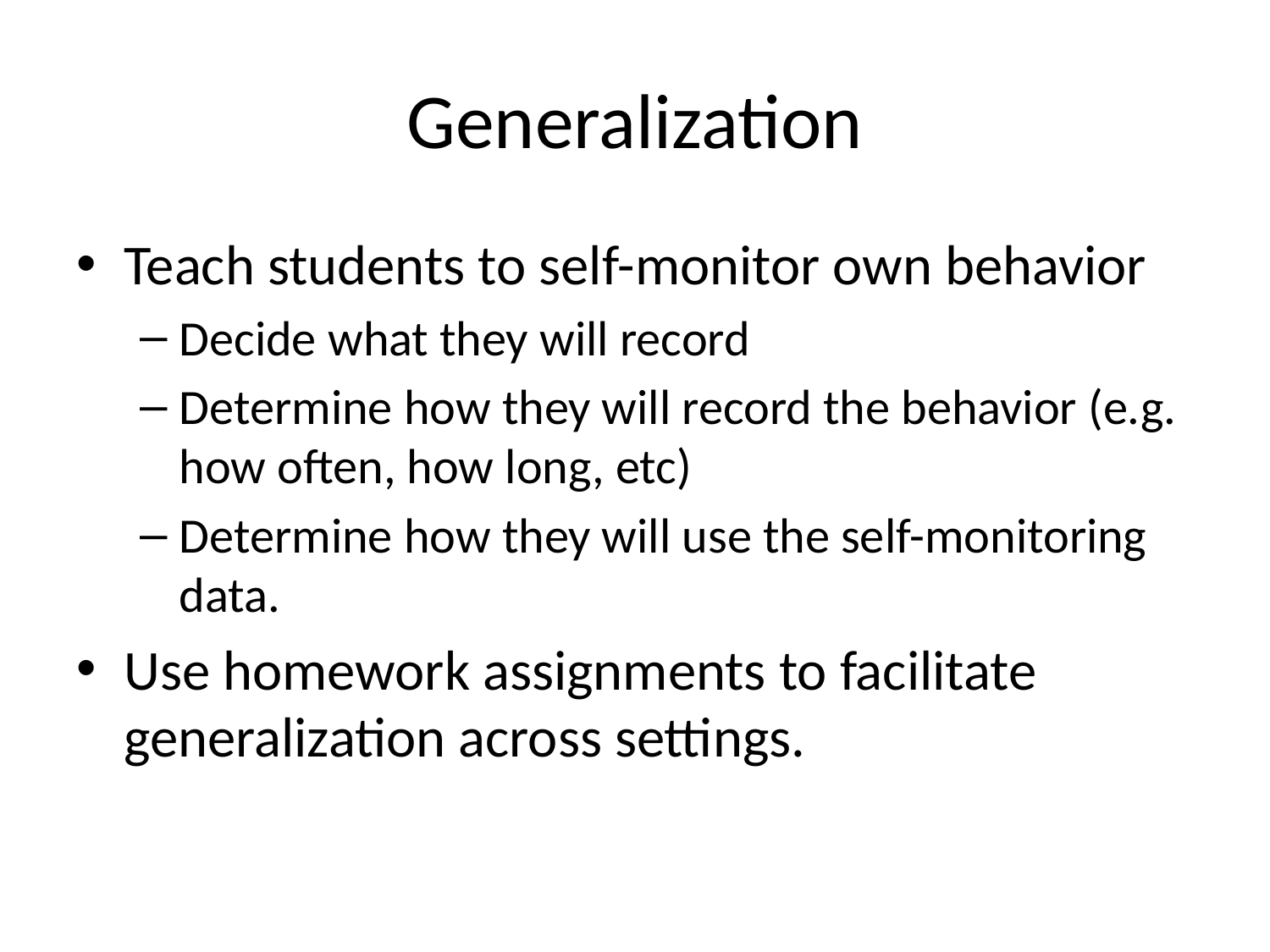

# Generalization
Teach students to self-monitor own behavior
Decide what they will record
Determine how they will record the behavior (e.g. how often, how long, etc)
Determine how they will use the self-monitoring data.
Use homework assignments to facilitate generalization across settings.